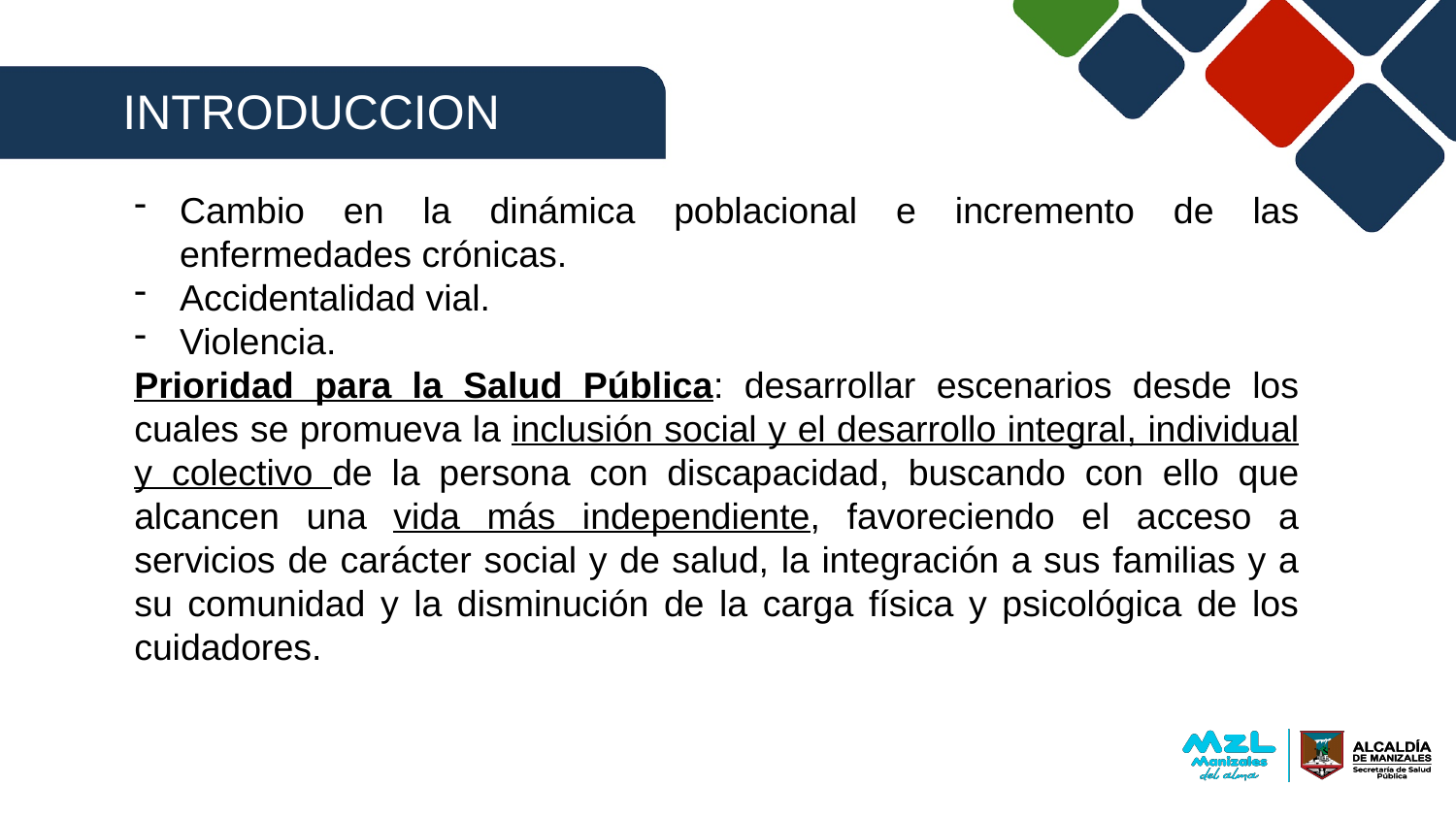

INTRODUCCION
Cambio en la dinámica poblacional e incremento de las enfermedades crónicas.
Accidentalidad vial.
Violencia.
Prioridad para la Salud Pública: desarrollar escenarios desde los cuales se promueva la inclusión social y el desarrollo integral, individual y colectivo de la persona con discapacidad, buscando con ello que alcancen una vida más independiente, favoreciendo el acceso a servicios de carácter social y de salud, la integración a sus familias y a su comunidad y la disminución de la carga física y psicológica de los cuidadores.